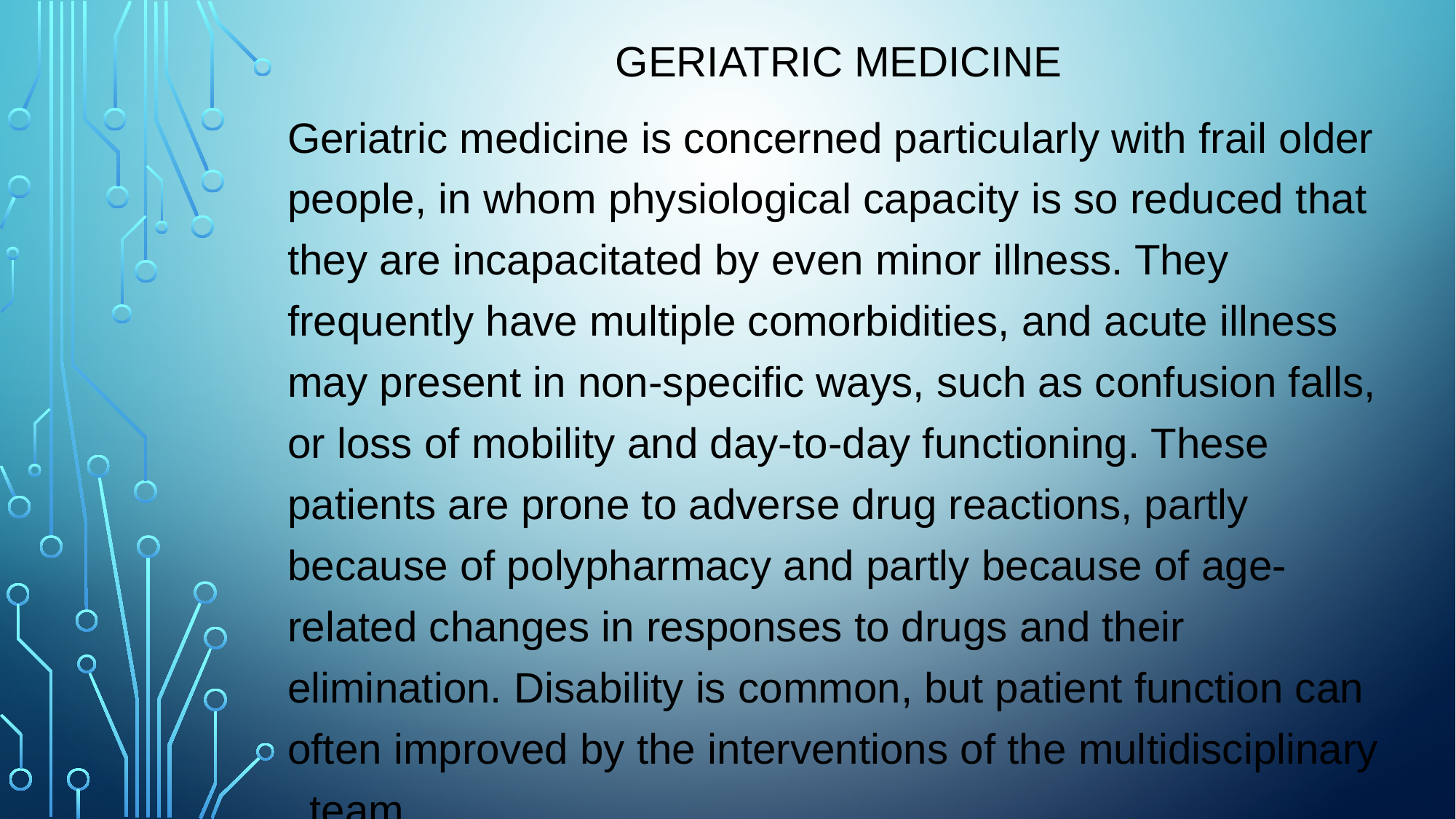

Geriatric Medicine
Geriatric medicine is concerned particularly with frail older people, in whom physiological capacity is so reduced that they are incapacitated by even minor illness. They frequently have multiple comorbidities, and acute illness may present in non-specific ways, such as confusion falls, or loss of mobility and day-to-day functioning. These patients are prone to adverse drug reactions, partly because of polypharmacy and partly because of age-related changes in responses to drugs and their elimination. Disability is common, but patient function can often improved by the interventions of the multidisciplinary team